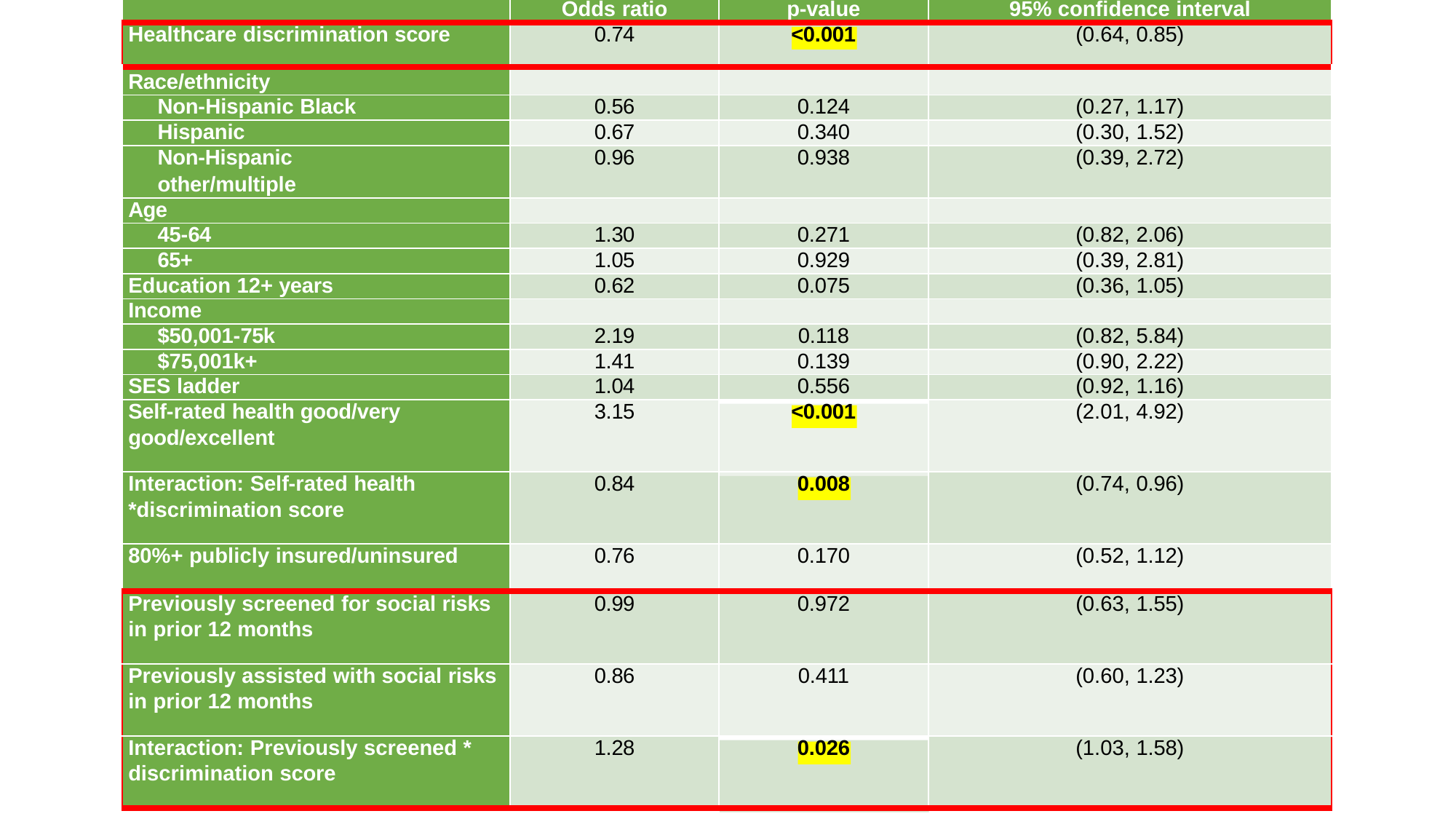

|  | Odds ratio | p-value | 95% confidence interval |
| --- | --- | --- | --- |
| Healthcare discrimination score | 0.74 | <0.001 | (0.64, 0.85) |
| Race/ethnicity |  |  |  |
| Non-Hispanic Black | 0.56 | 0.124 | (0.27, 1.17) |
| Hispanic | 0.67 | 0.340 | (0.30, 1.52) |
| Non-Hispanic other/multiple | 0.96 | 0.938 | (0.39, 2.72) |
| Age |  |  |  |
| 45-64 | 1.30 | 0.271 | (0.82, 2.06) |
| 65+ | 1.05 | 0.929 | (0.39, 2.81) |
| Education 12+ years | 0.62 | 0.075 | (0.36, 1.05) |
| Income |  |  |  |
| $50,001-75k | 2.19 | 0.118 | (0.82, 5.84) |
| $75,001k+ | 1.41 | 0.139 | (0.90, 2.22) |
| SES ladder | 1.04 | 0.556 | (0.92, 1.16) |
| Self-rated health good/very good/excellent | 3.15 | <0.001 | (2.01, 4.92) |
| Interaction: Self-rated health \*discrimination score | 0.84 | 0.008 | (0.74, 0.96) |
| 80%+ publicly insured/uninsured | 0.76 | 0.170 | (0.52, 1.12) |
| Previously screened for social risks in prior 12 months | 0.99 | 0.972 | (0.63, 1.55) |
| Previously assisted with social risks in prior 12 months | 0.86 | 0.411 | (0.60, 1.23) |
| Interaction: Previously screened \* discrimination score | 1.28 | 0.026 | (1.03, 1.58) |